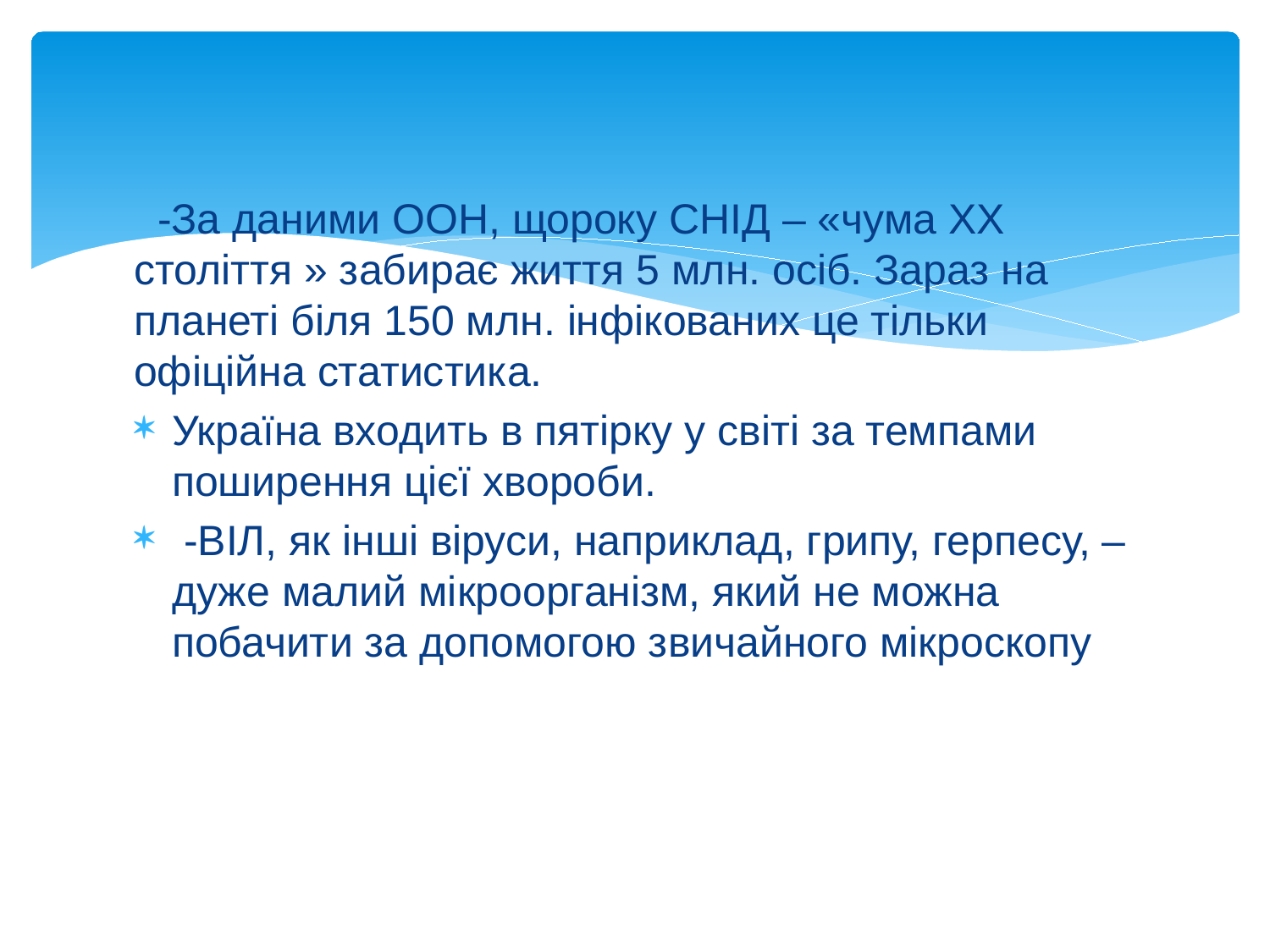

-За даними ООН, щороку СНІД – «чума ХХ століття » забирає життя 5 млн. осіб. Зараз на планеті біля 150 млн. інфікованих це тільки офіційна статистика.
Україна входить в пятірку у світі за темпами поширення цієї хвороби.
 -ВІЛ, як інші віруси, наприклад, грипу, герпесу, – дуже малий мікроорганізм, який не можна побачити за допомогою звичайного мікроскопу
#